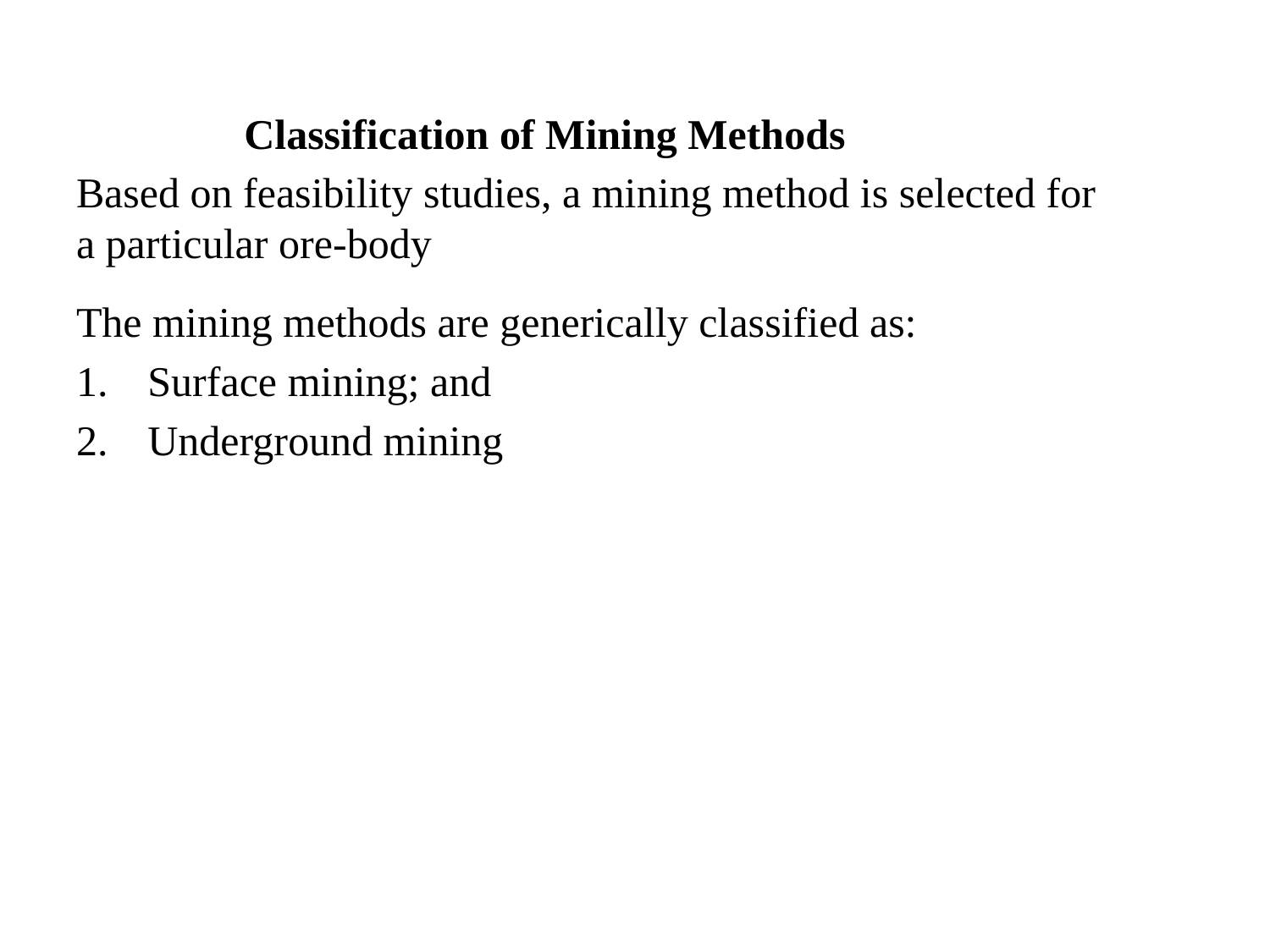

# Classification of Mining Methods
Based on feasibility studies, a mining method is selected for a particular ore-body

The mining methods are generically classified as:
Surface mining; and
Underground mining